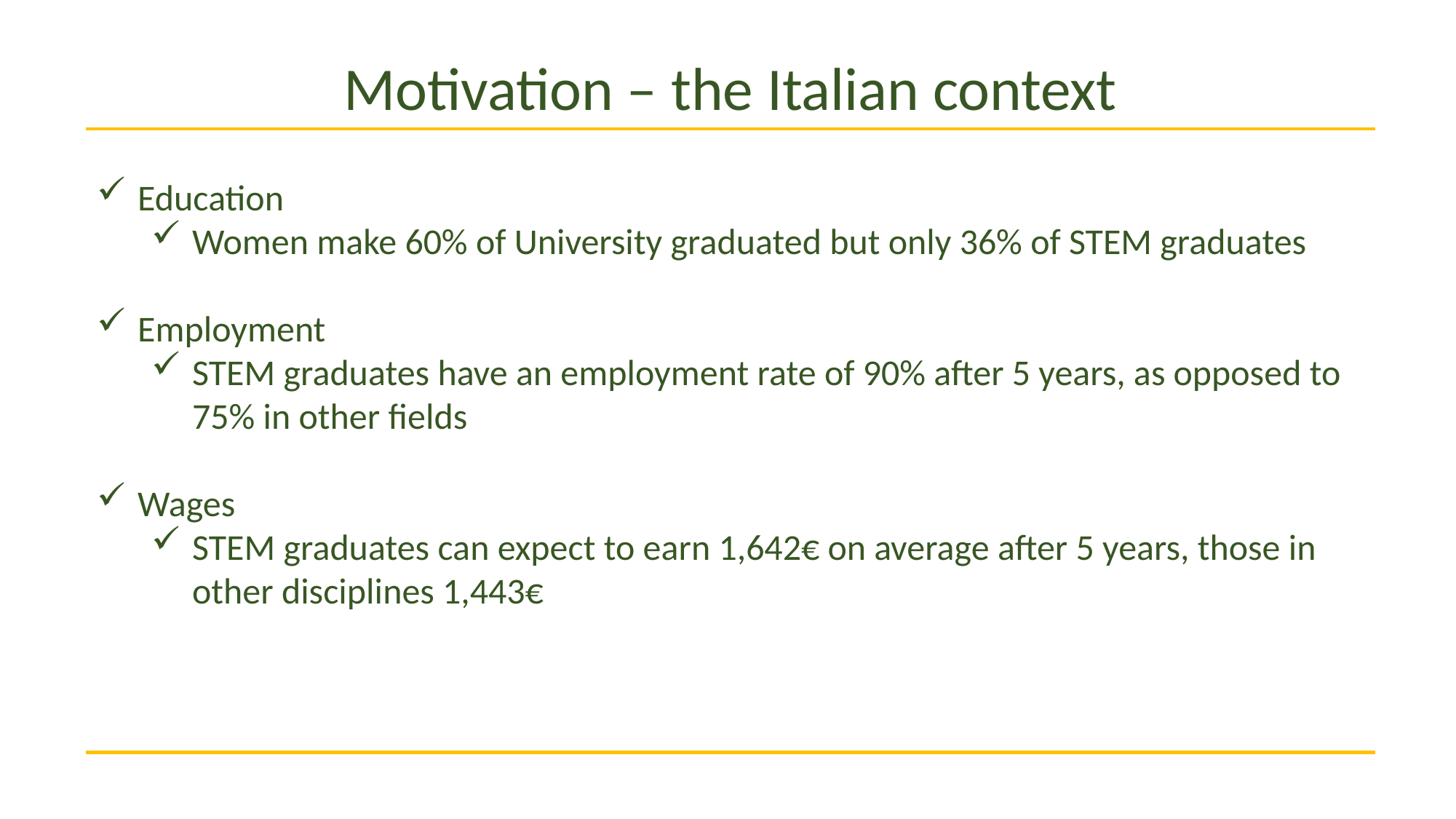

# Motivation – the Italian context

Education
Women make 60% of University graduated but only 36% of STEM graduates

Employment
STEM graduates have an employment rate of 90% after 5 years, as opposed to 75% in other fields

Wages
STEM graduates can expect to earn 1,642€ on average after 5 years, those in other disciplines 1,443€